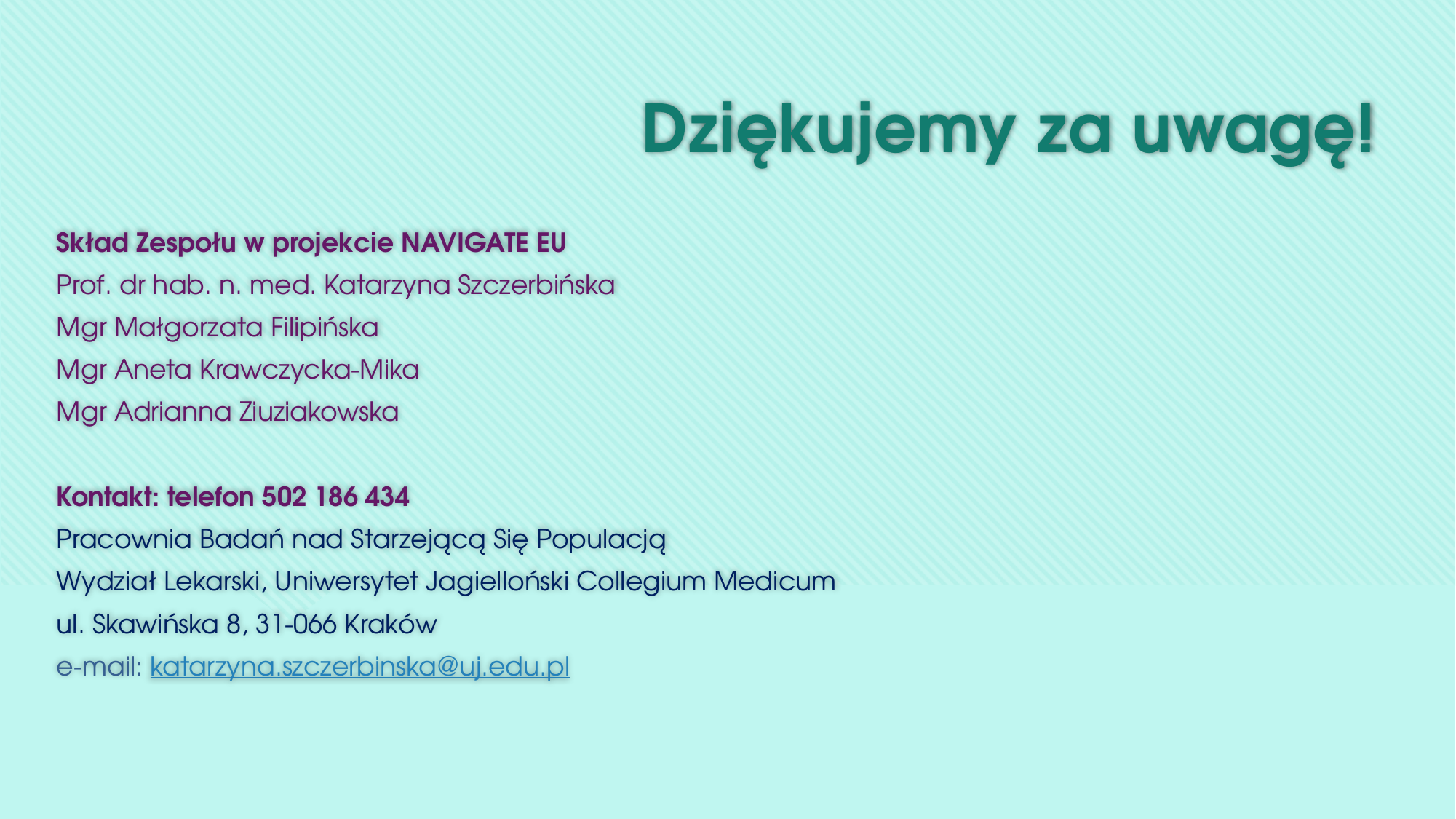

# Dziękujemy za uwagę!
Skład Zespołu w projekcie NAVIGATE EU
Prof. dr hab. n. med. Katarzyna Szczerbińska
Mgr Małgorzata Filipińska
Mgr Aneta Krawczycka-Mika
Mgr Adrianna Ziuziakowska

Kontakt: telefon 502 186 434
Pracownia Badań nad Starzejącą Się Populacją
Wydział Lekarski, Uniwersytet Jagielloński Collegium Medicum
ul. Skawińska 8, 31-066 Kraków
e-mail: katarzyna.szczerbinska@uj.edu.pl